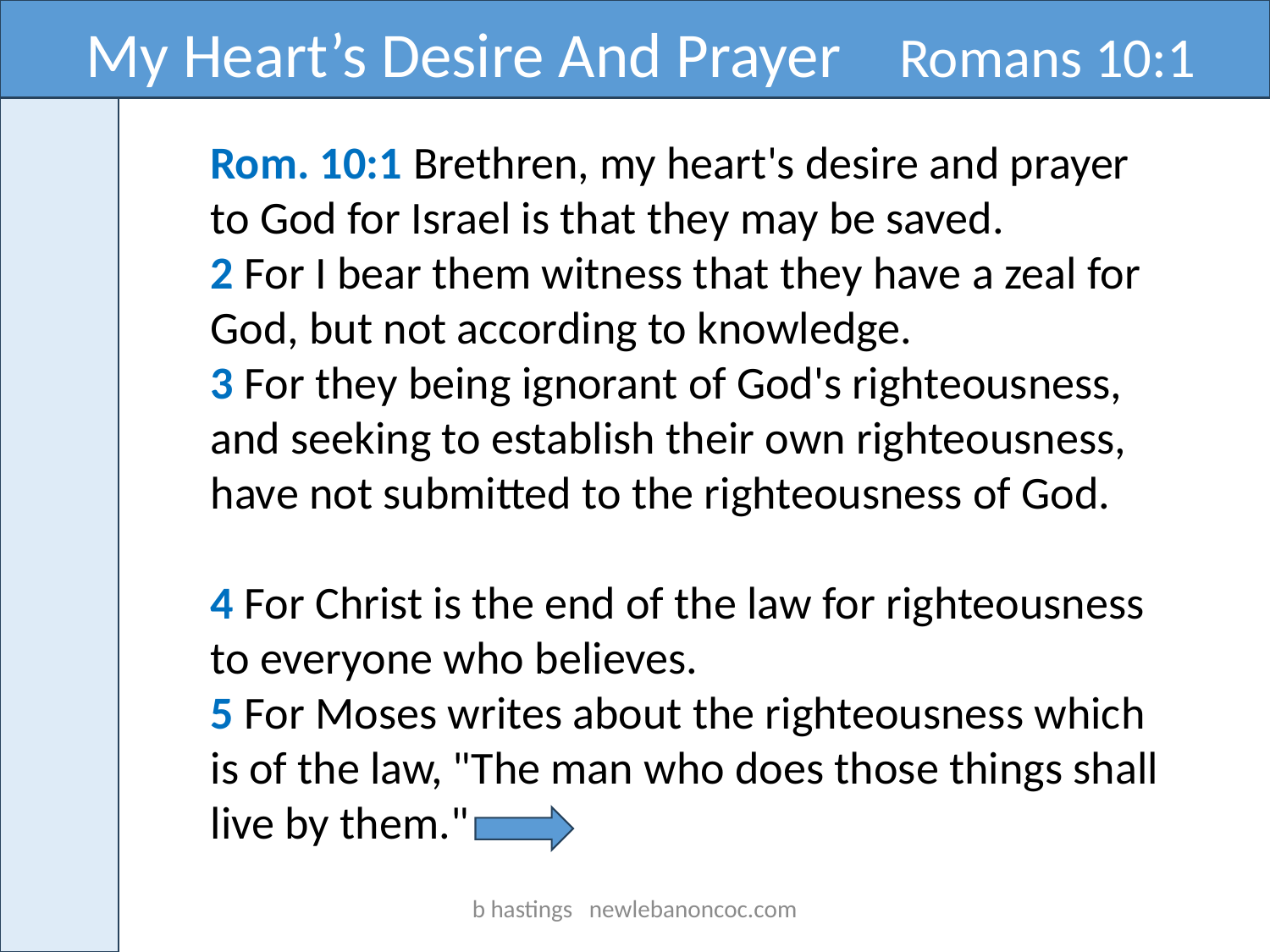

My Heart’s Desire And Prayer    Romans 10:1
Rom. 10:1 Brethren, my heart's desire and prayer to God for Israel is that they may be saved.
2 For I bear them witness that they have a zeal for God, but not according to knowledge.
3 For they being ignorant of God's righteousness, and seeking to establish their own righteousness, have not submitted to the righteousness of God.

4 For Christ is the end of the law for righteousness to everyone who believes.
5 For Moses writes about the righteousness which is of the law, "The man who does those things shall live by them."

b hastings   newlebanoncoc.com